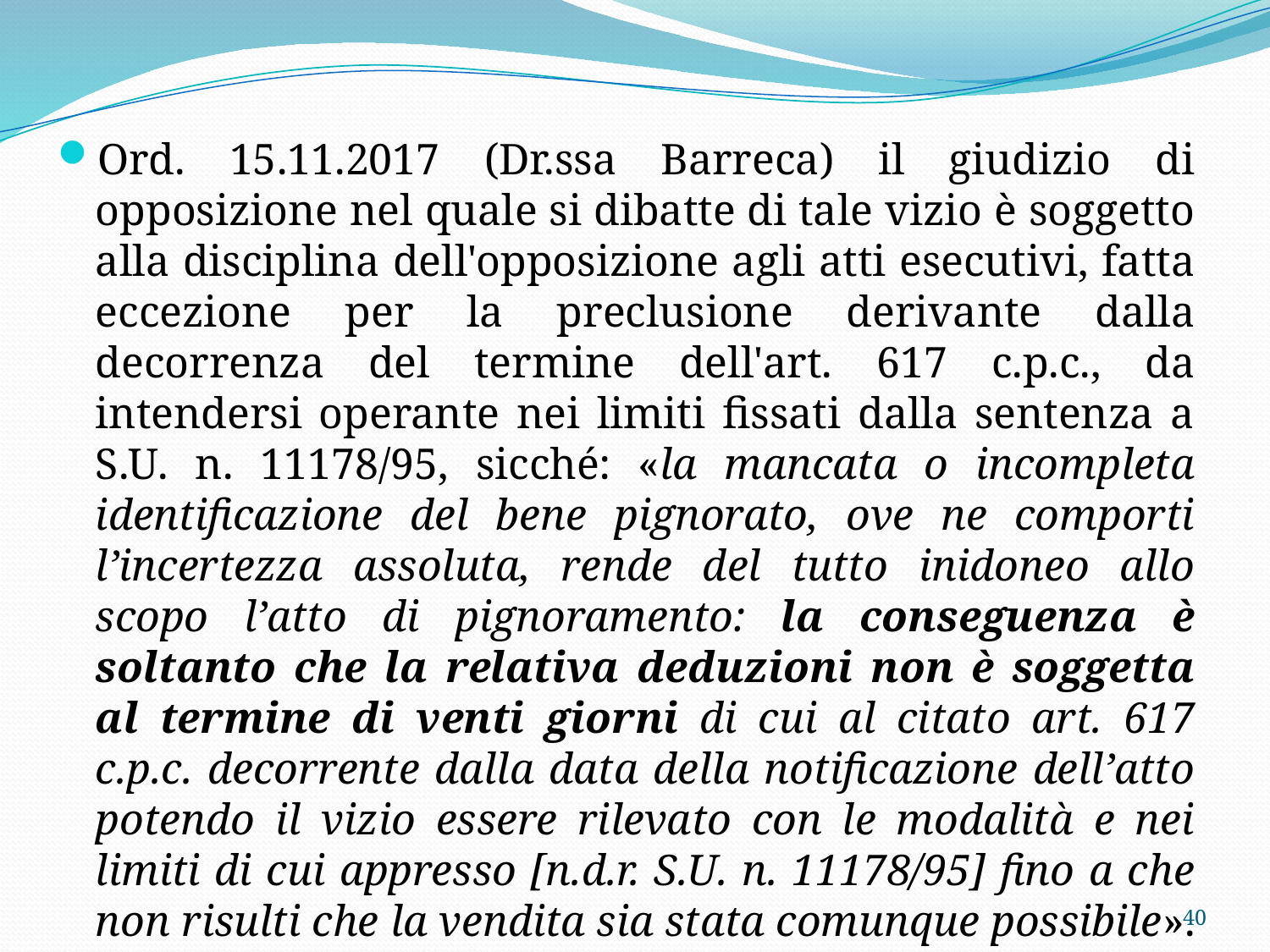

Ord. 15.11.2017 (Dr.ssa Barreca) il giudizio di opposizione nel quale si dibatte di tale vizio è soggetto alla disciplina dell'opposizione agli atti esecutivi, fatta eccezione per la preclusione derivante dalla decorrenza del termine dell'art. 617 c.p.c., da intendersi operante nei limiti fissati dalla sentenza a S.U. n. 11178/95, sicché: «la mancata o incompleta identificazione del bene pignorato, ove ne comporti l’incertezza assoluta, rende del tutto inidoneo allo scopo l’atto di pignoramento: la conseguenza è soltanto che la relativa deduzioni non è soggetta al termine di venti giorni di cui al citato art. 617 c.p.c. decorrente dalla data della notificazione dell’atto potendo il vizio essere rilevato con le modalità e nei limiti di cui appresso [n.d.r. S.U. n. 11178/95] fino a che non risulti che la vendita sia stata comunque possibile».

40